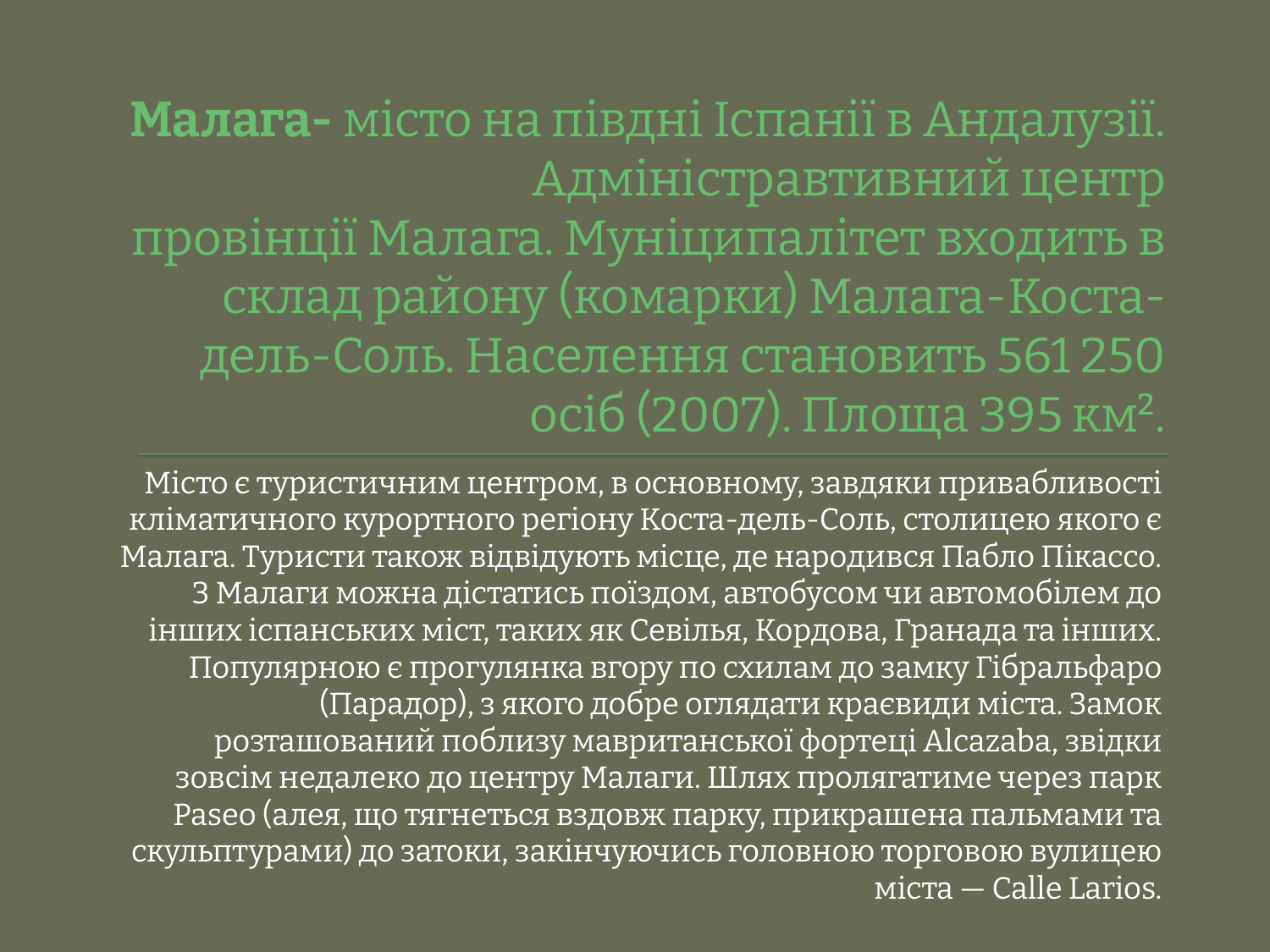

# Малага- місто на півдні Іспанії в Андалузії. Адміністравтивний центр провінції Малага. Муніципалітет входить в склад району (комарки) Малага-Коста-дель-Соль. Населення становить 561 250 осіб (2007). Площа 395 км².
Місто є туристичним центром, в основному, завдяки привабливості кліматичного курортного регіону Коста-дель-Соль, столицею якого є Малага. Туристи також відвідують місце, де народився Пабло Пікассо. З Малаги можна дістатись поїздом, автобусом чи автомобілем до інших іспанських міст, таких як Севілья, Кордова, Гранада та інших.
Популярною є прогулянка вгору по схилам до замку Гібральфаро (Парадор), з якого добре оглядати краєвиди міста. Замок розташований поблизу мавританської фортеці Alcazaba, звідки зовсім недалеко до центру Малаги. Шлях пролягатиме через парк Paseo (алея, що тягнеться вздовж парку, прикрашена пальмами та скульптурами) до затоки, закінчуючись головною торговою вулицею міста — Calle Larios.